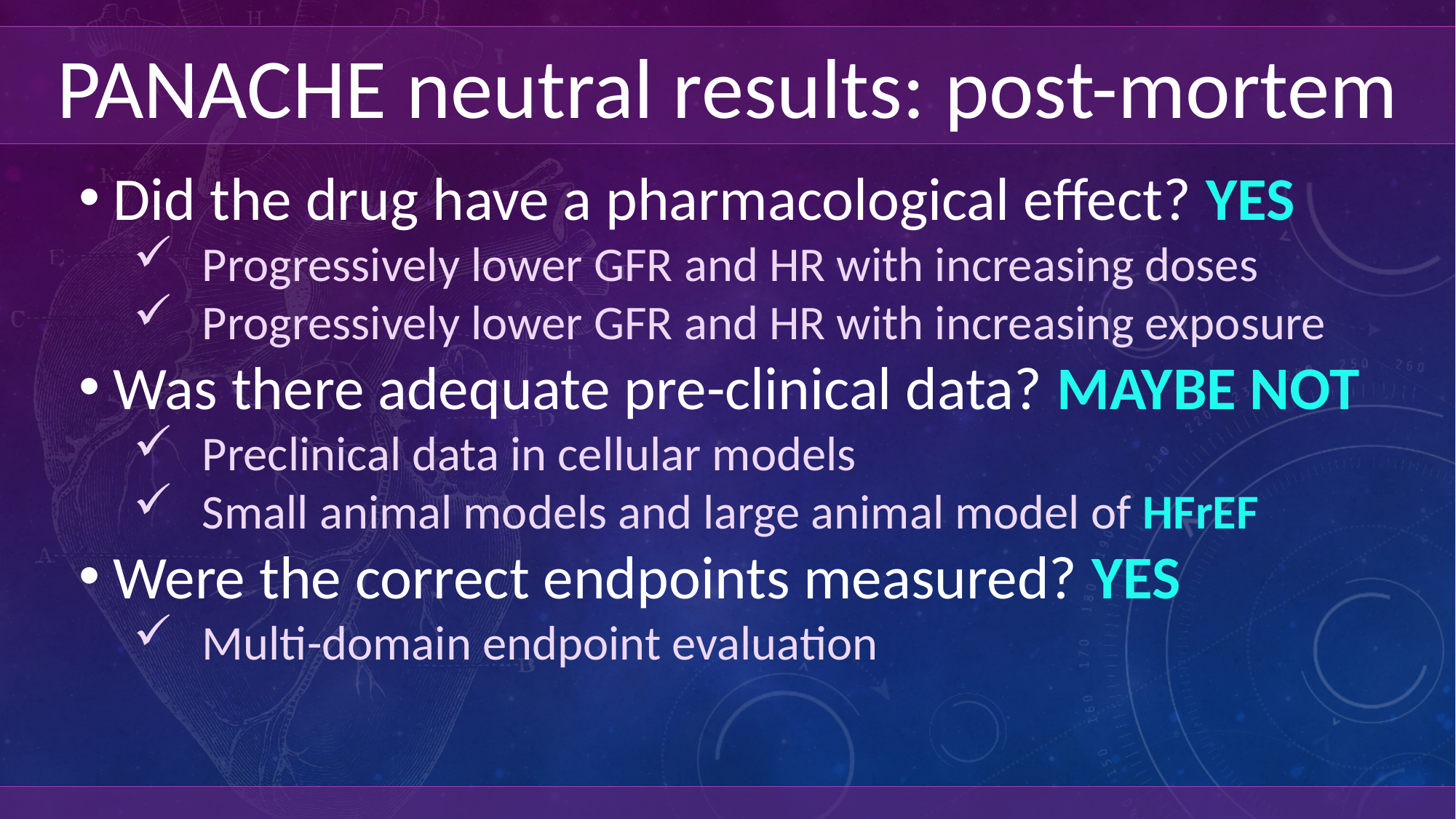

PANACHE neutral results: post-mortem
Did the drug have a pharmacological effect? YES
Progressively lower GFR and HR with increasing doses
Progressively lower GFR and HR with increasing exposure
Was there adequate pre-clinical data? MAYBE NOT
Preclinical data in cellular models
Small animal models and large animal model of HFrEF
Were the correct endpoints measured? YES
Multi-domain endpoint evaluation